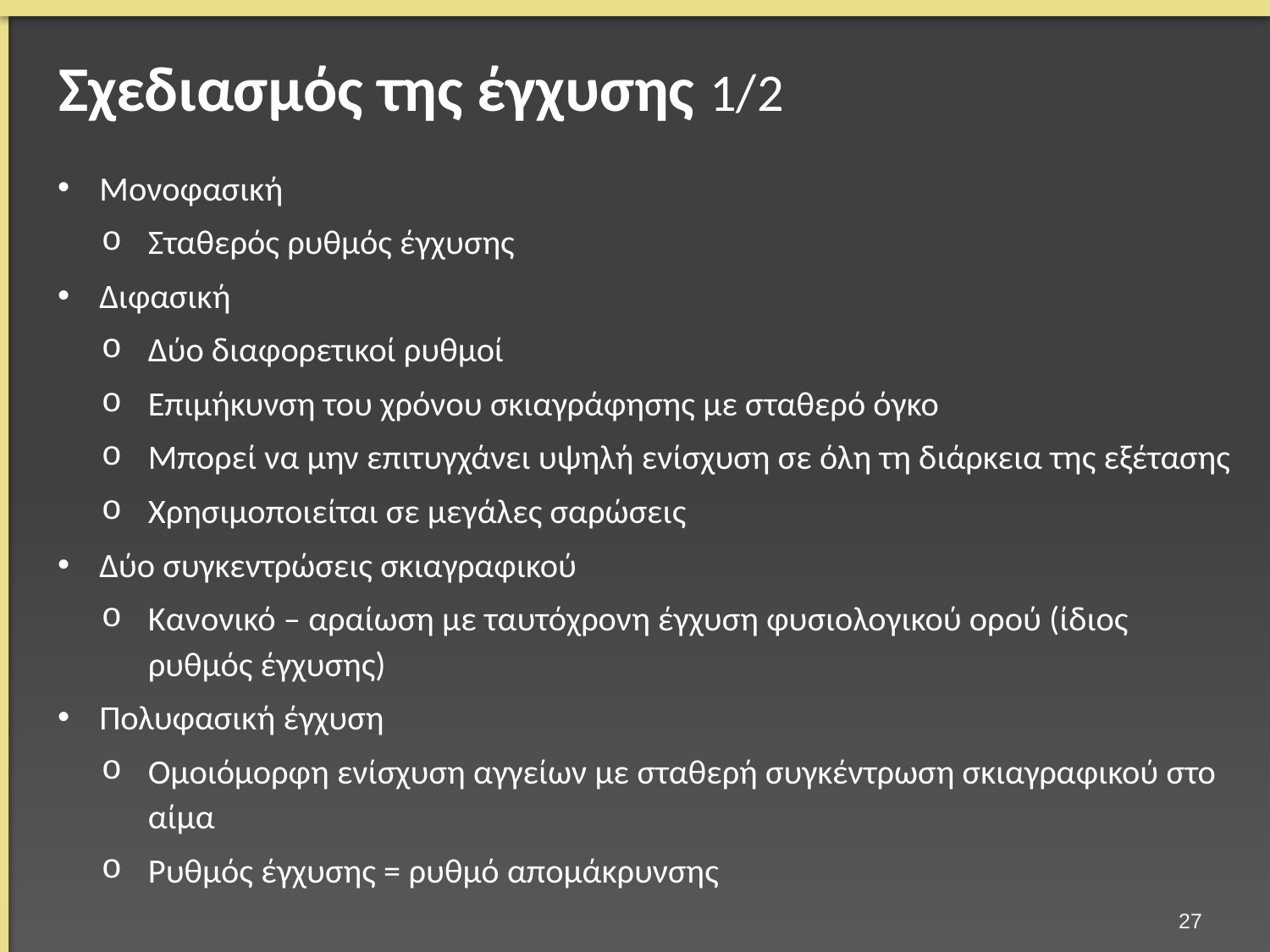

# Σχεδιασμός της έγχυσης 1/2
Μονοφασική
Σταθερός ρυθμός έγχυσης
Διφασική
Δύο διαφορετικοί ρυθμοί
Επιμήκυνση του χρόνου σκιαγράφησης με σταθερό όγκο
Μπορεί να μην επιτυγχάνει υψηλή ενίσχυση σε όλη τη διάρκεια της εξέτασης
Χρησιμοποιείται σε μεγάλες σαρώσεις
Δύο συγκεντρώσεις σκιαγραφικού
Κανονικό – αραίωση με ταυτόχρονη έγχυση φυσιολογικού ορού (ίδιος ρυθμός έγχυσης)
Πολυφασική έγχυση
Ομοιόμορφη ενίσχυση αγγείων με σταθερή συγκέντρωση σκιαγραφικού στο αίμα
Ρυθμός έγχυσης = ρυθμό απομάκρυνσης
27